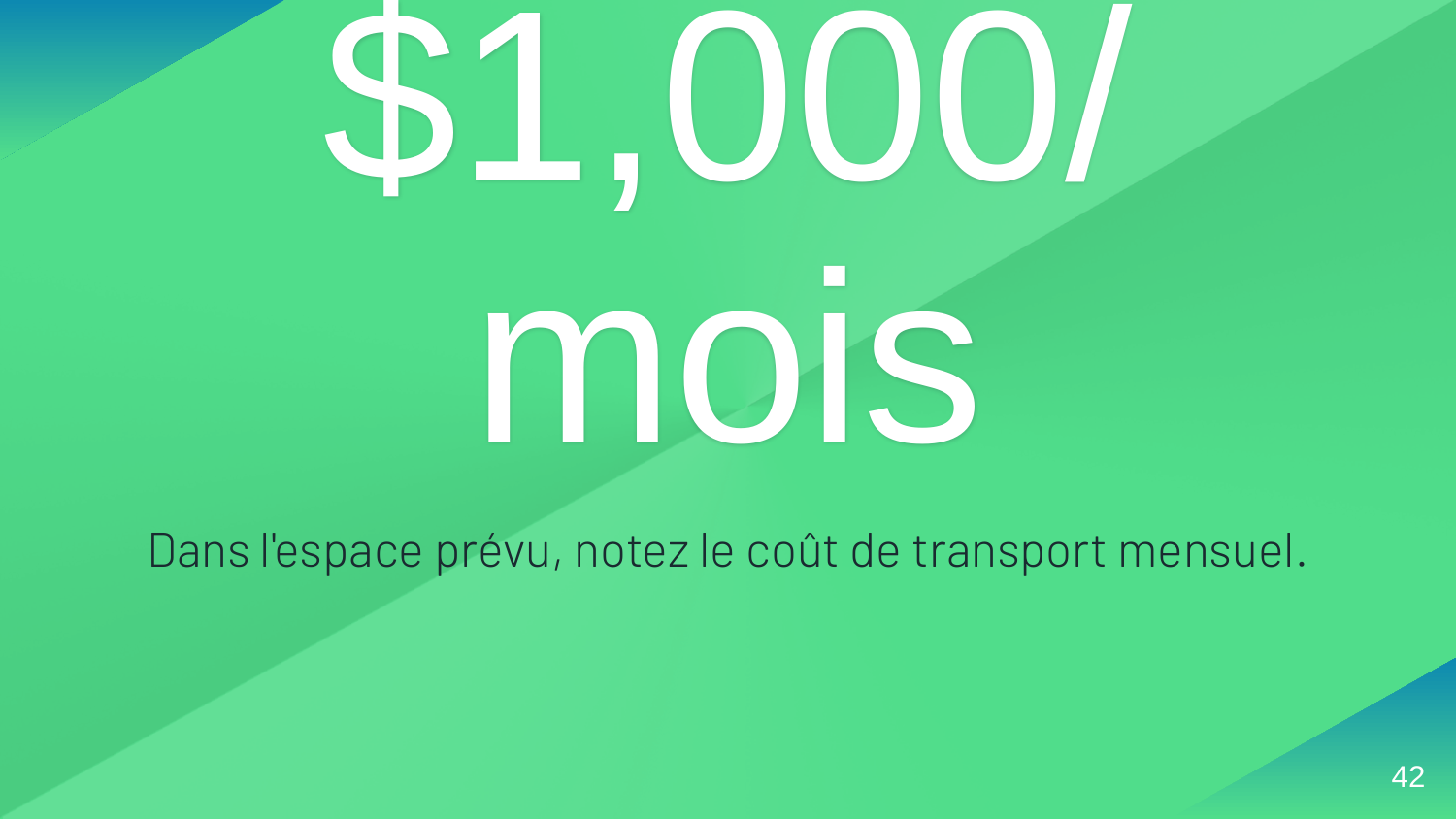

$1,000/mois
Dans l'espace prévu, notez le coût de transport mensuel.
42